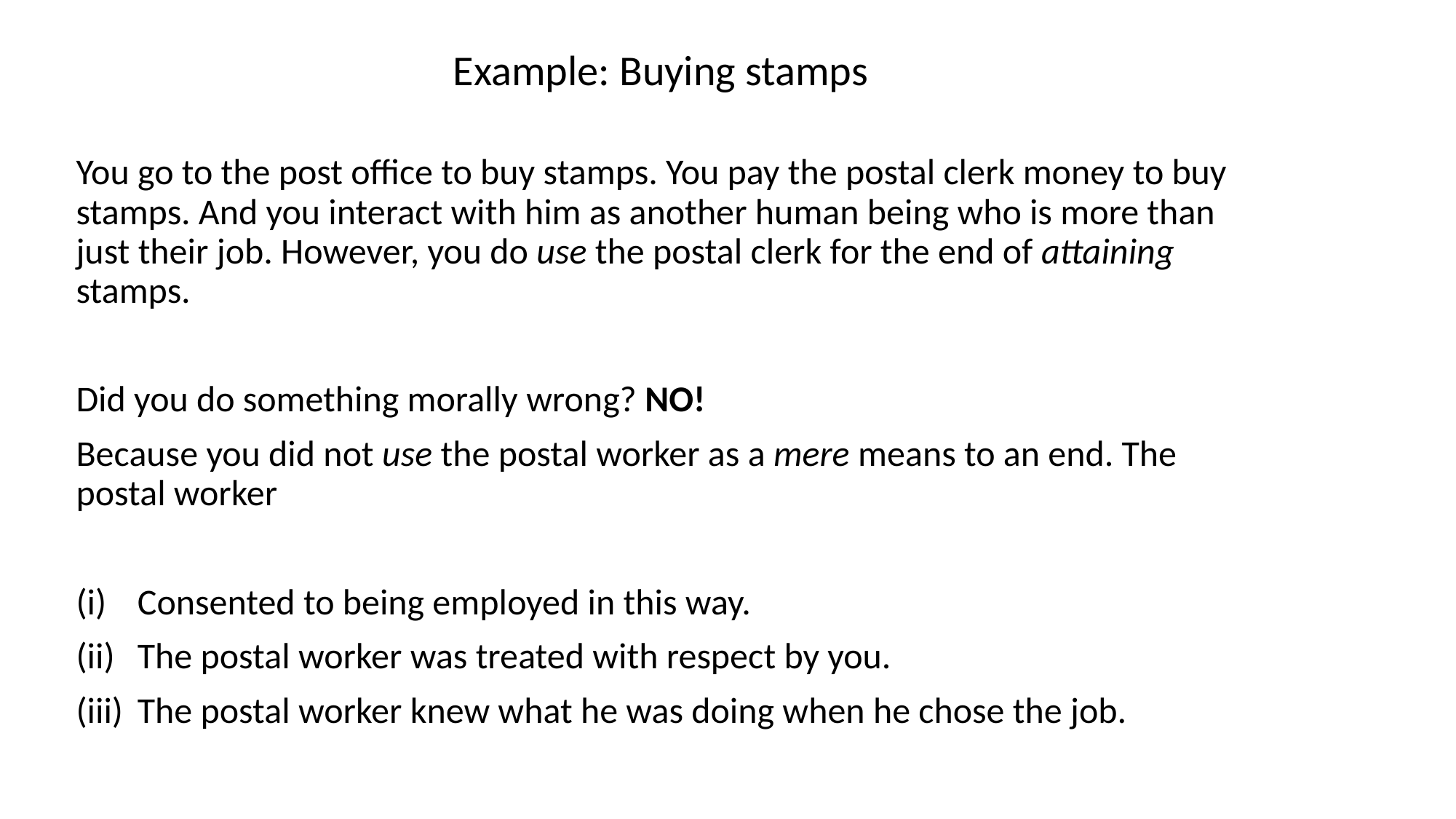

# Example: Buying stamps
You go to the post office to buy stamps. You pay the postal clerk money to buy stamps. And you interact with him as another human being who is more than just their job. However, you do use the postal clerk for the end of attaining stamps.

Did you do something morally wrong? NO!
Because you did not use the postal worker as a mere means to an end. The postal worker

Consented to being employed in this way.
The postal worker was treated with respect by you.
The postal worker knew what he was doing when he chose the job.